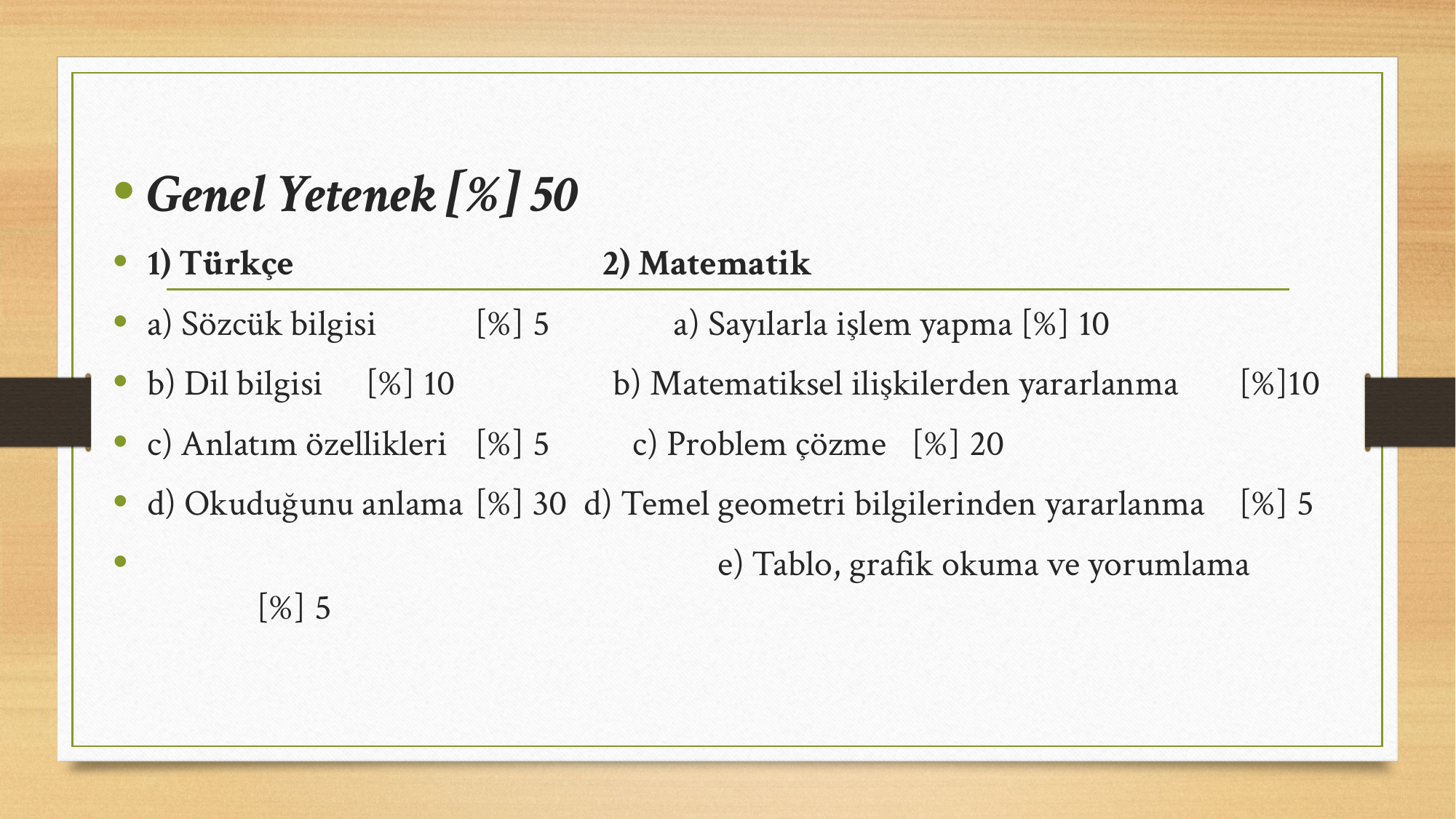

Genel Yetenek [%] 50
1) Türkçe	                             2) Matematik
a) Sözcük bilgisi	[%] 5	           a) Sayılarla işlem yapma	[%] 10
b) Dil bilgisi	[%] 10	                 b) Matematiksel ilişkilerden yararlanma	[%]10
c) Anlatım özellikleri	[%] 5	      c) Problem çözme	[%] 20
d) Okuduğunu anlama	[%] 30	d) Temel geometri bilgilerinden yararlanma	[%] 5
 	 	                                           e) Tablo, grafik okuma ve yorumlama	[%] 5